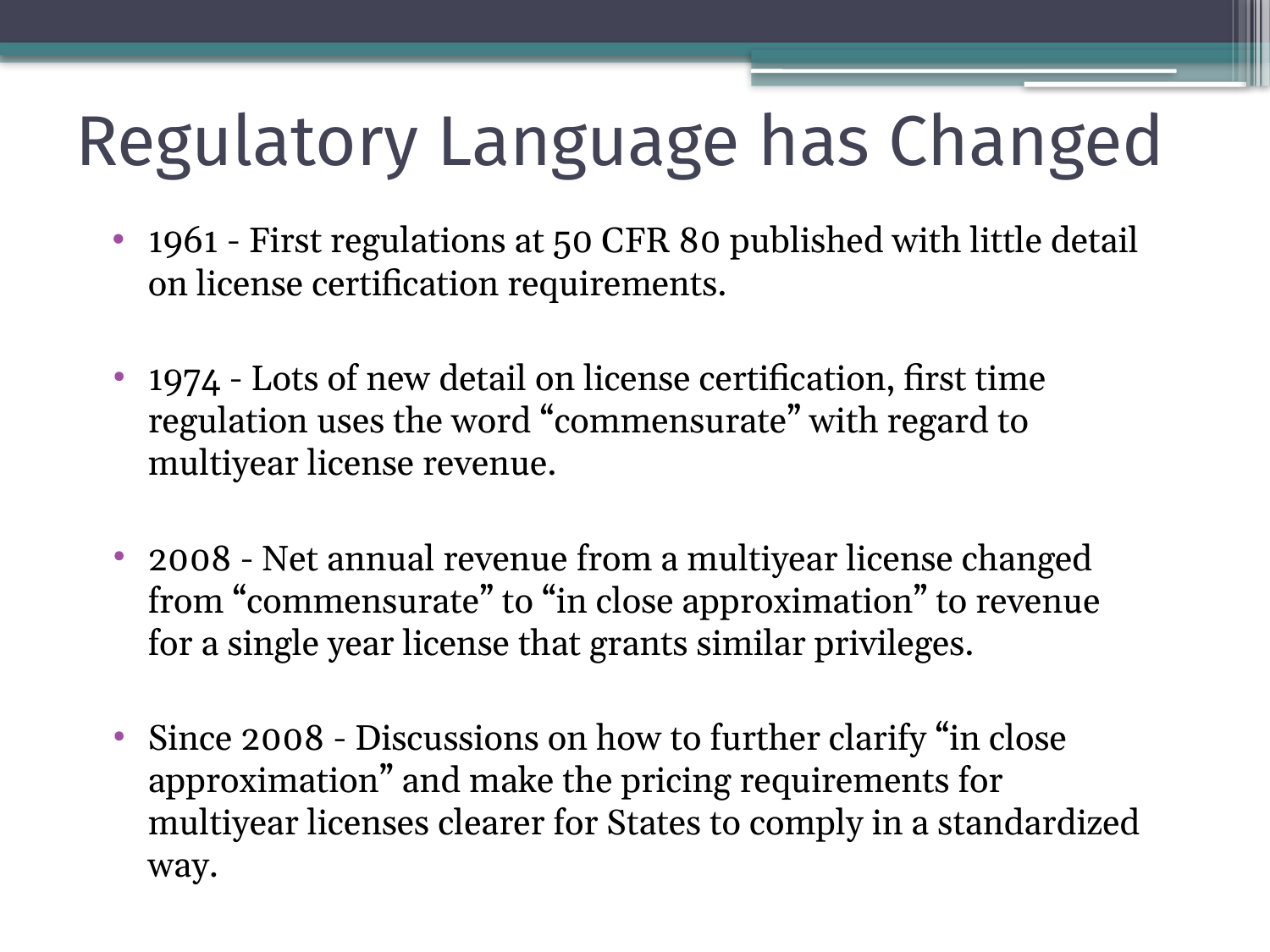

# Regulatory Language has Changed
1961 - First regulations at 50 CFR 80 published with little detail on license certification requirements.

1974 - Lots of new detail on license certification, first time regulation uses the word “commensurate” with regard to multiyear license revenue.

2008 - Net annual revenue from a multiyear license changed from “commensurate” to “in close approximation” to revenue for a single year license that grants similar privileges.

Since 2008 - Discussions on how to further clarify “in close approximation” and make the pricing requirements for multiyear licenses clearer for States to comply in a standardized way.